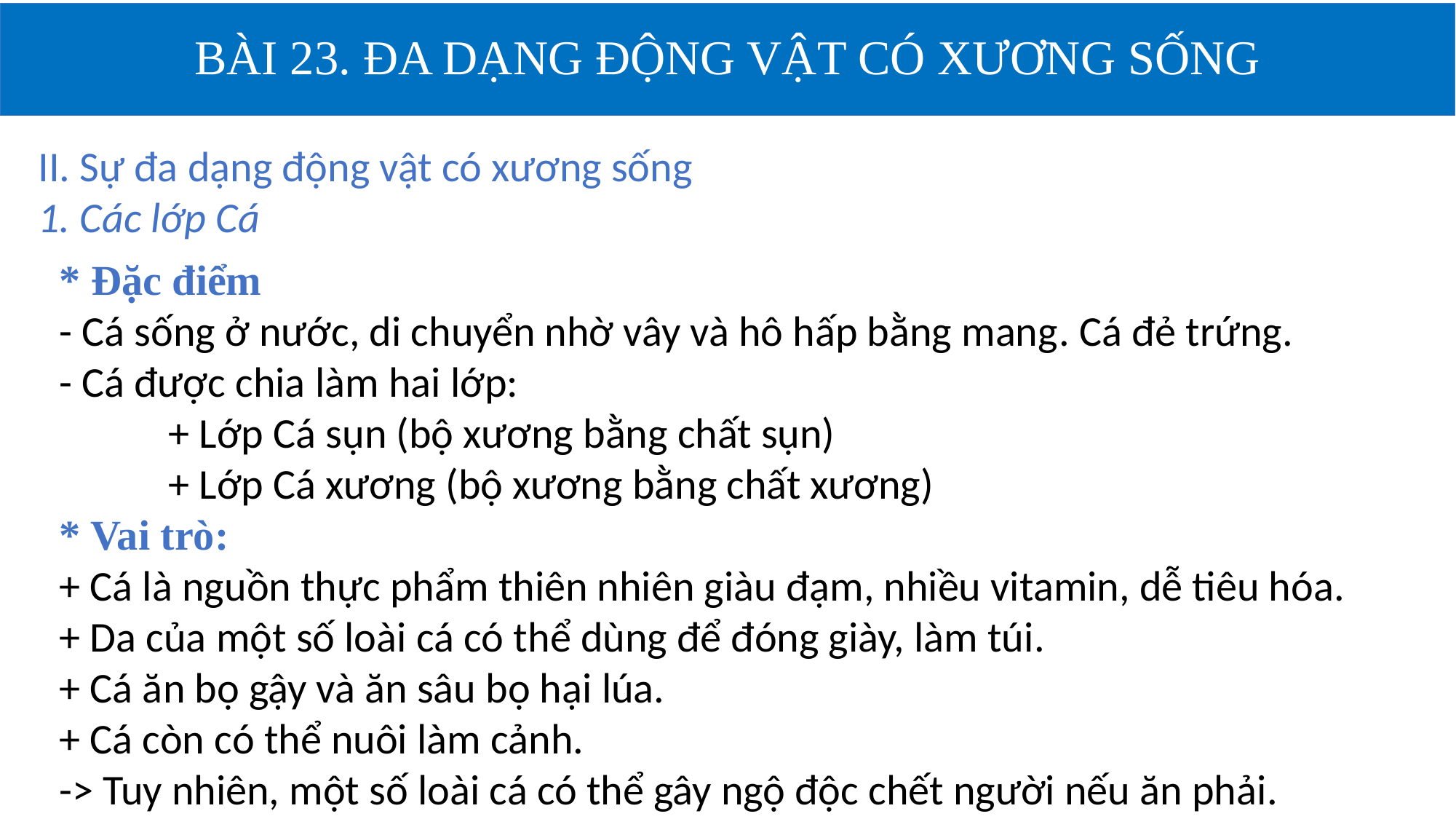

# BÀI 23. ĐA DẠNG ĐỘNG VẬT CÓ XƯƠNG SỐNG
II. Sự đa dạng động vật có xương sống
1. Các lớp Cá
* Đặc điểm
- Cá sống ở nước, di chuyển nhờ vây và hô hấp bằng mang. Cá đẻ trứng.
- Cá được chia làm hai lớp:
	+ Lớp Cá sụn (bộ xương bằng chất sụn)
	+ Lớp Cá xương (bộ xương bằng chất xương)
* Vai trò:
+ Cá là nguồn thực phẩm thiên nhiên giàu đạm, nhiều vitamin, dễ tiêu hóa.
+ Da của một số loài cá có thể dùng để đóng giày, làm túi.
+ Cá ăn bọ gậy và ăn sâu bọ hại lúa.
+ Cá còn có thể nuôi làm cảnh.
-> Tuy nhiên, một số loài cá có thể gây ngộ độc chết người nếu ăn phải.